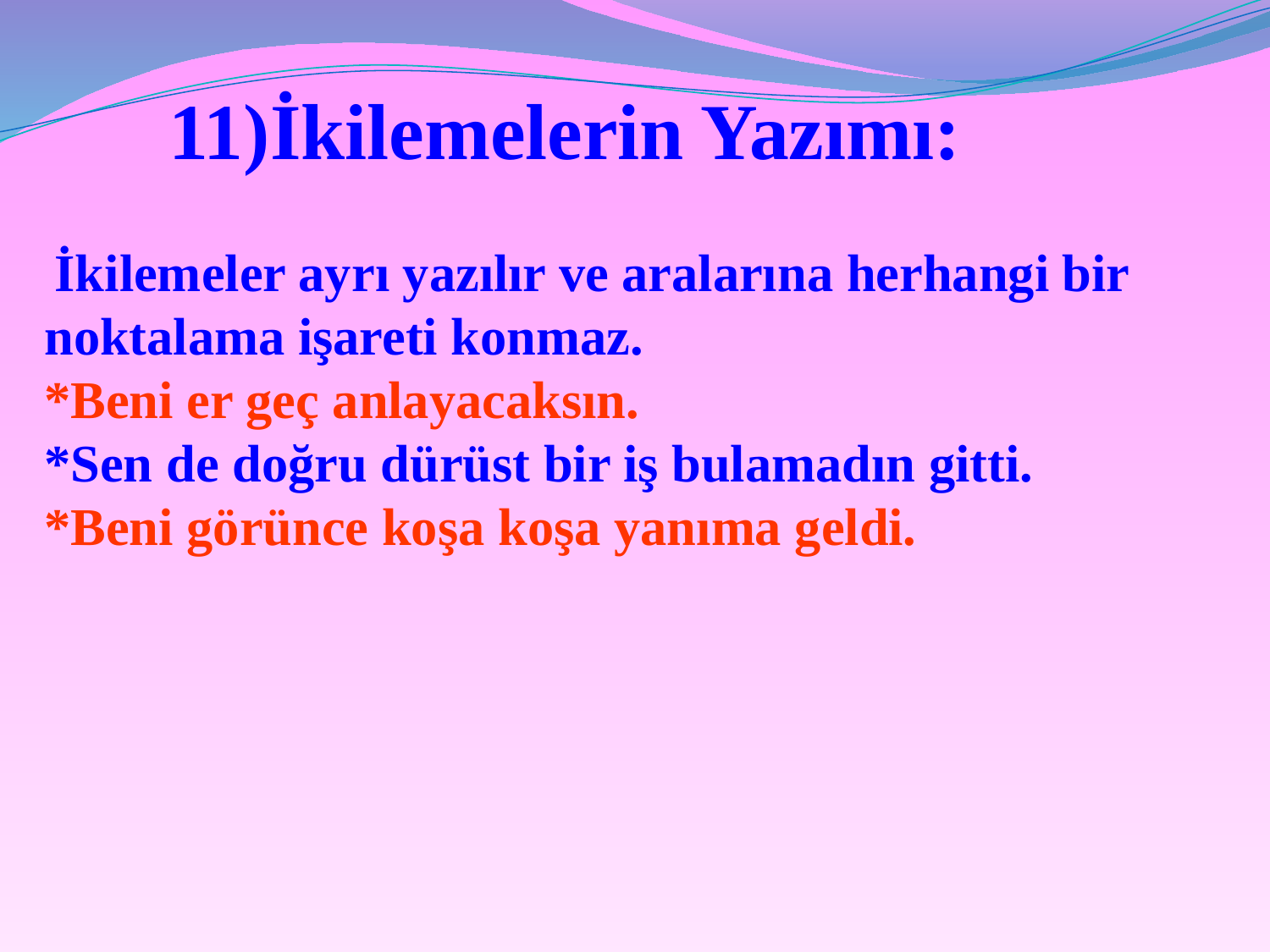

11)İkilemelerin Yazımı:
 İkilemeler ayrı yazılır ve aralarına herhangi bir noktalama işareti konmaz.
*Beni er geç anlayacaksın.
*Sen de doğru dürüst bir iş bulamadın gitti.
*Beni görünce koşa koşa yanıma geldi.